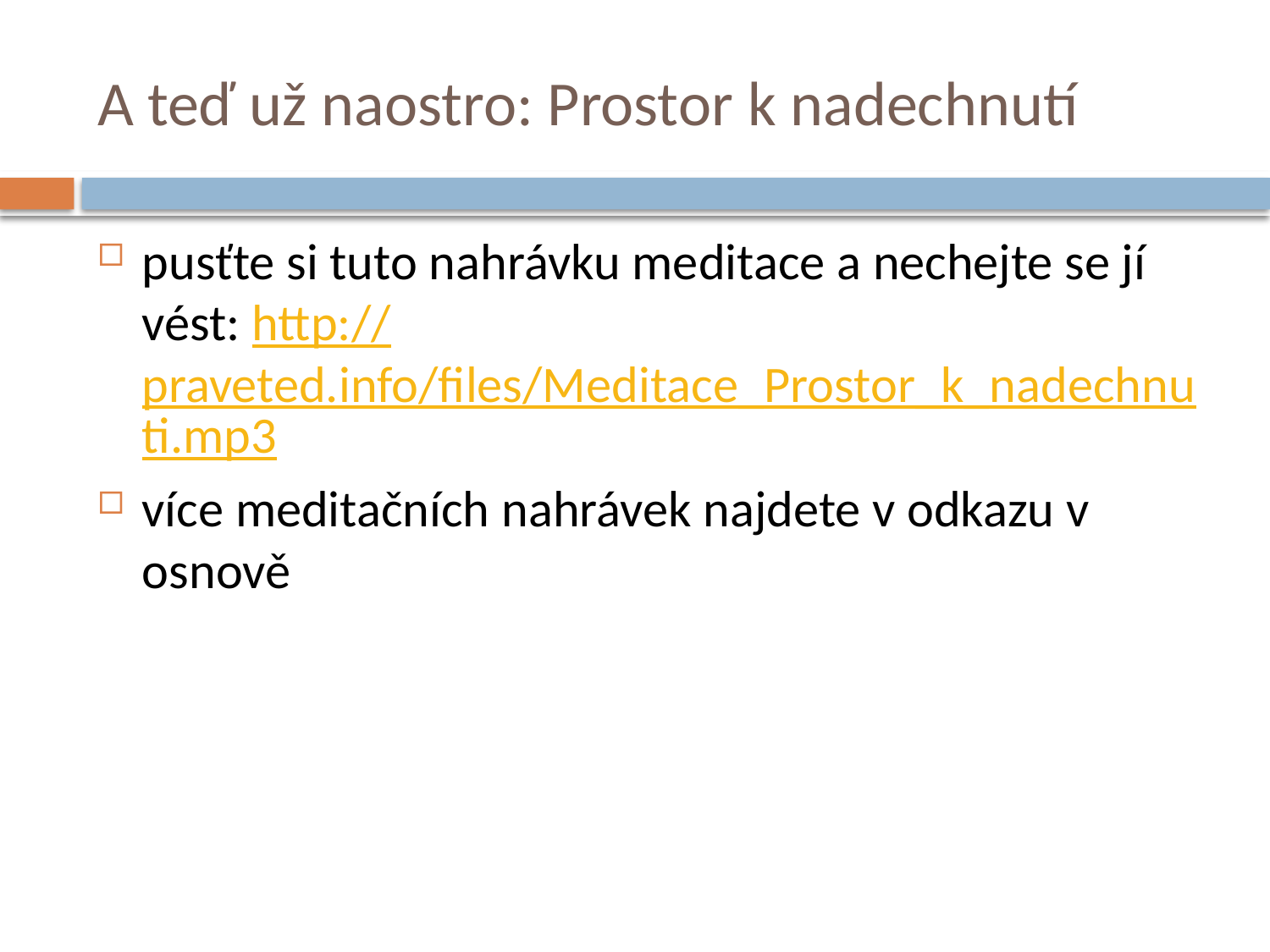

# A teď už naostro: Prostor k nadechnutí
pusťte si tuto nahrávku meditace a nechejte se jí  vést: http://praveted.info/files/Meditace_Prostor_k_nadechnuti.mp3
více meditačních nahrávek najdete v odkazu v osnově